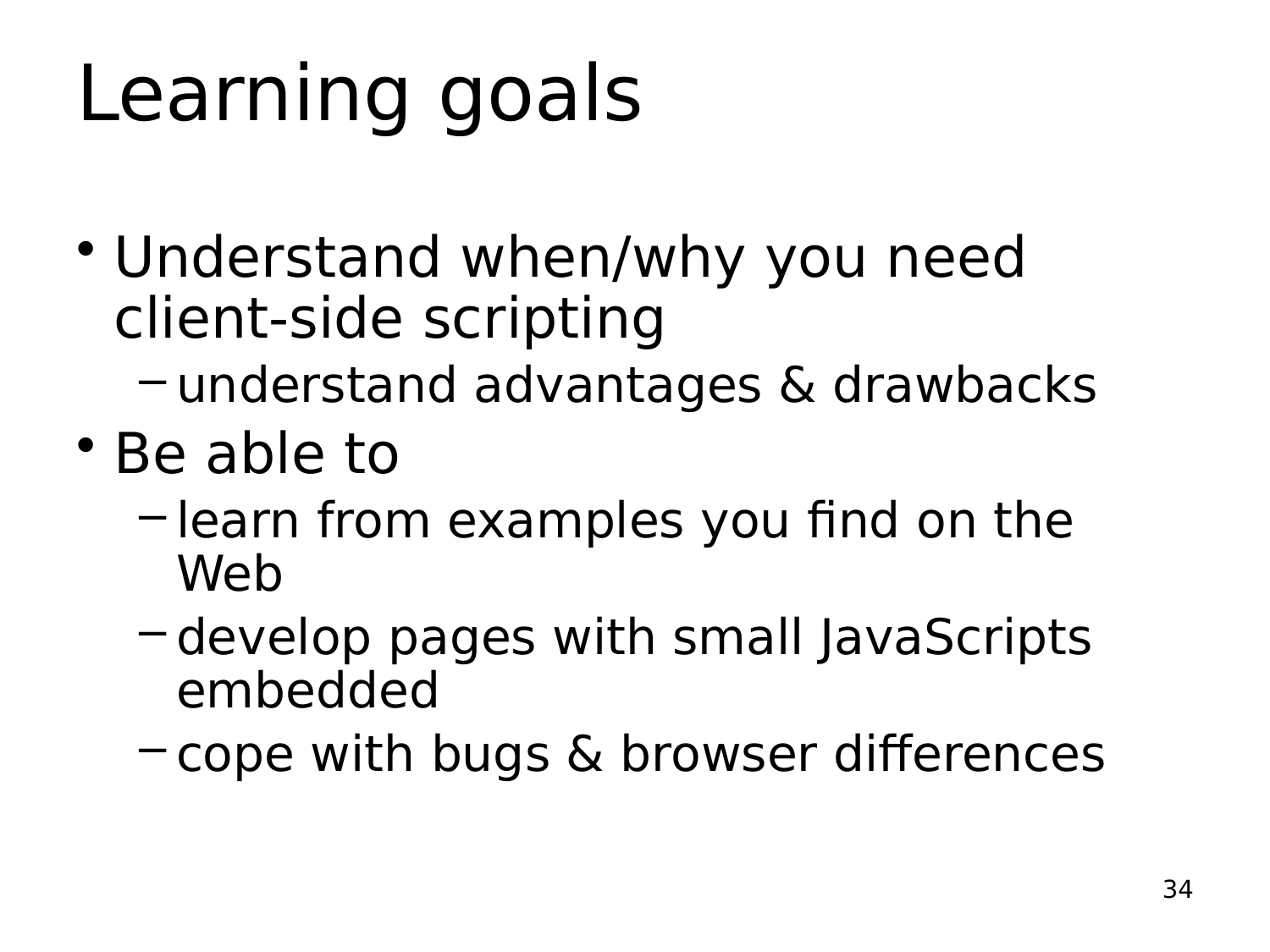

# Learning goals
Understand when/why you need client-side scripting
understand advantages & drawbacks
Be able to
learn from examples you find on the Web
develop pages with small JavaScripts embedded
cope with bugs & browser differences

34